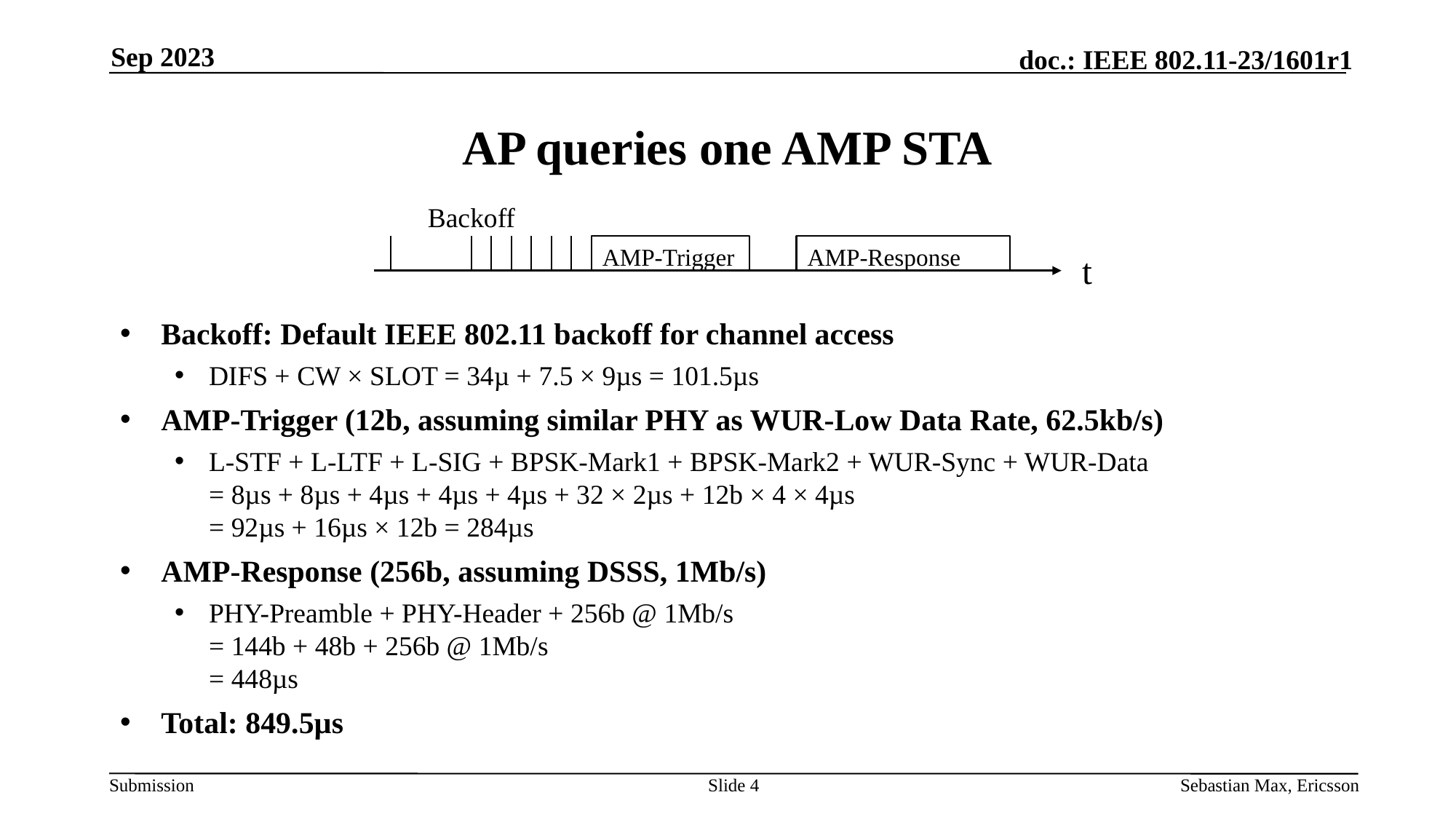

Sep 2023
# AP queries one AMP STA
Backoff
AMP-Trigger
AMP-Response
t
Backoff: Default IEEE 802.11 backoff for channel access
DIFS + CW × SLOT = 34µ + 7.5 × 9µs = 101.5µs
AMP-Trigger (12b, assuming similar PHY as WUR-Low Data Rate, 62.5kb/s)
L-STF + L-LTF + L-SIG + BPSK-Mark1 + BPSK-Mark2 + WUR-Sync + WUR-Data
= 8µs + 8µs + 4µs + 4µs + 4µs + 32 × 2µs + 12b × 4 × 4µs
= 92µs + 16µs × 12b = 284µs
AMP-Response (256b, assuming DSSS, 1Mb/s)
PHY-Preamble + PHY-Header + 256b @ 1Mb/s
= 144b + 48b + 256b @ 1Mb/s
= 448µs
Total: 849.5µs
Slide 4
Sebastian Max, Ericsson